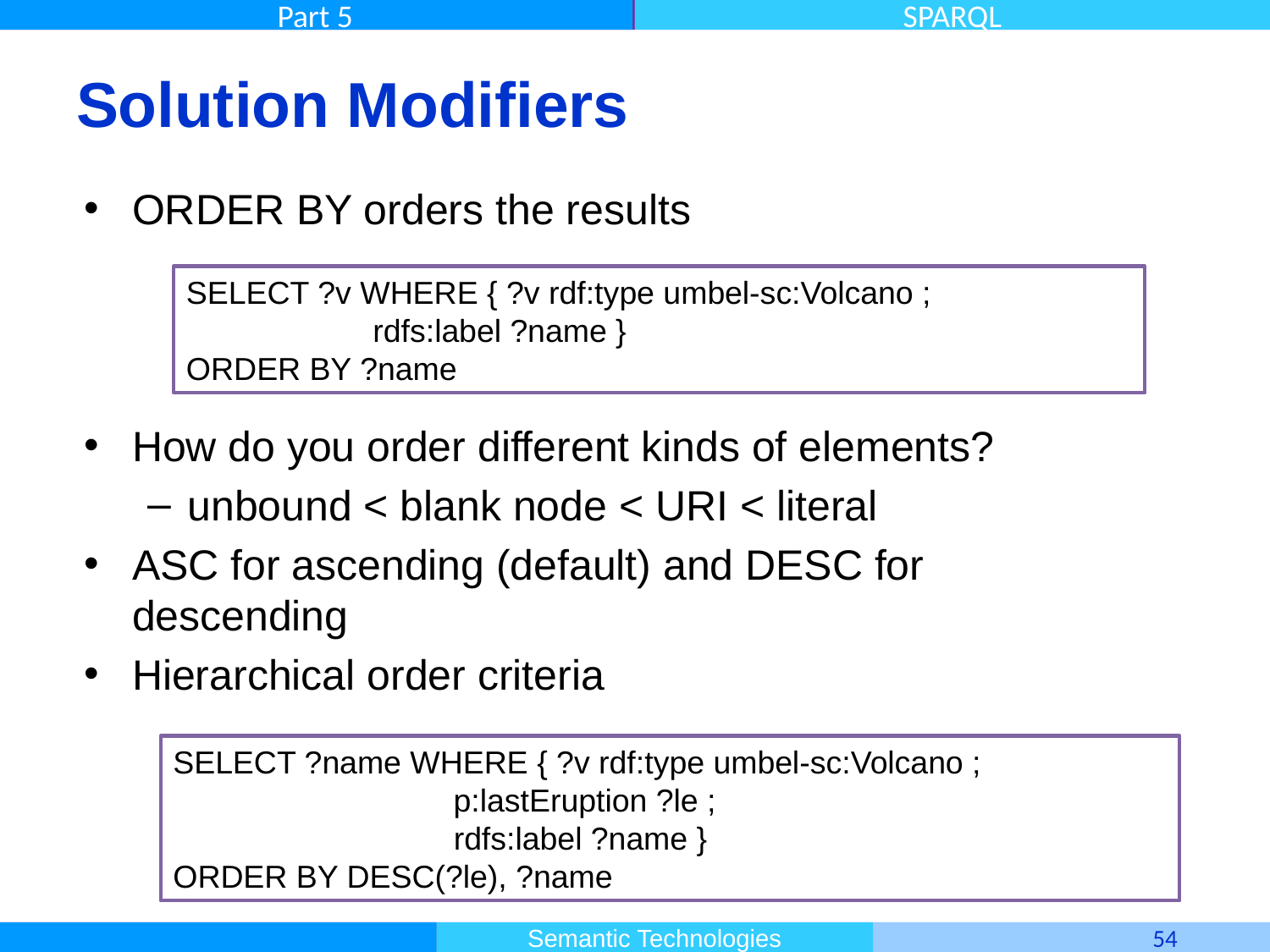

# Solution Modifiers
ORDER BY orders the results

How do you order different kinds of elements?
unbound < blank node < URI < literal
ASC for ascending (default) and DESC for descending
Hierarchical order criteria
SELECT ?v WHERE { ?v rdf:type umbel-sc:Volcano ;
                     rdfs:label ?name }
ORDER BY ?name
SELECT ?name WHERE { ?v rdf:type umbel-sc:Volcano ; 			   p:lastEruption ?le ;
		   rdfs:label ?name }
ORDER BY DESC(?le), ?name